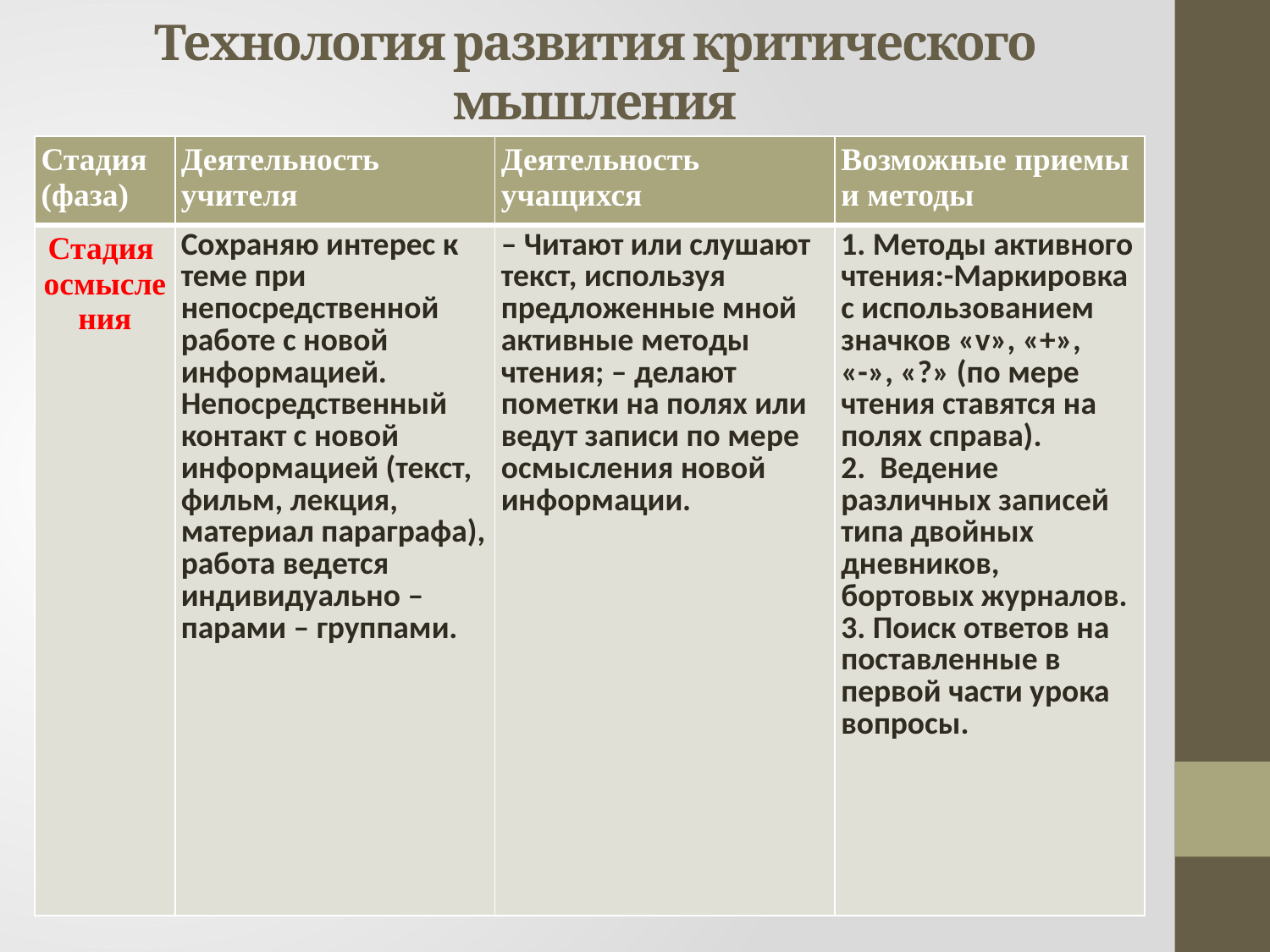

# Технология развития критического мышления
| Стадия (фаза) | Деятельность учителя | Деятельность учащихся | Возможные приемы и методы |
| --- | --- | --- | --- |
| Стадия осмысления | Сохраняю интерес к теме при непосредственной работе с новой информацией. Непосредственный контакт с новой информацией (текст, фильм, лекция, материал параграфа), работа ведется индивидуально – парами – группами. | – Читают или слушают текст, используя предложенные мной активные методы чтения; – делают пометки на полях или ведут записи по мере осмысления новой информации. | 1. Методы активного чтения:-Маркировка с использованием значков «v», «+», «-», «?» (по мере чтения ставятся на полях справа). 2. Ведение различных записей типа двойных дневников, бортовых журналов. 3. Поиск ответов на поставленные в первой части урока вопросы. |